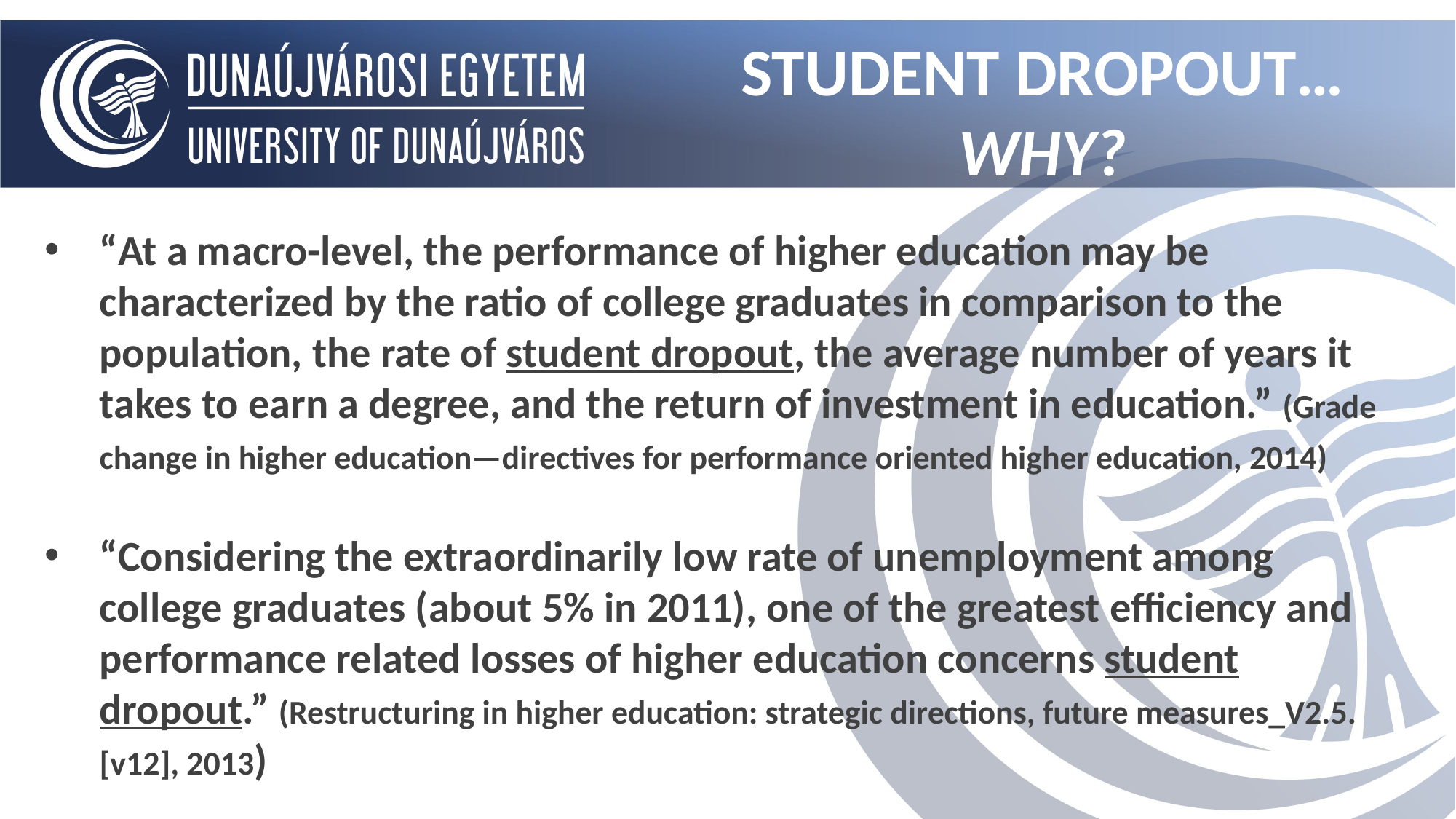

STUDENT DROPOUT…
WHY?
“At a macro-level, the performance of higher education may be characterized by the ratio of college graduates in comparison to the population, the rate of student dropout, the average number of years it takes to earn a degree, and the return of investment in education.” (Grade change in higher education—directives for performance oriented higher education, 2014)

“Considering the extraordinarily low rate of unemployment among college graduates (about 5% in 2011), one of the greatest efficiency and performance related losses of higher education concerns student dropout.” (Restructuring in higher education: strategic directions, future measures_V2.5. [v12], 2013)